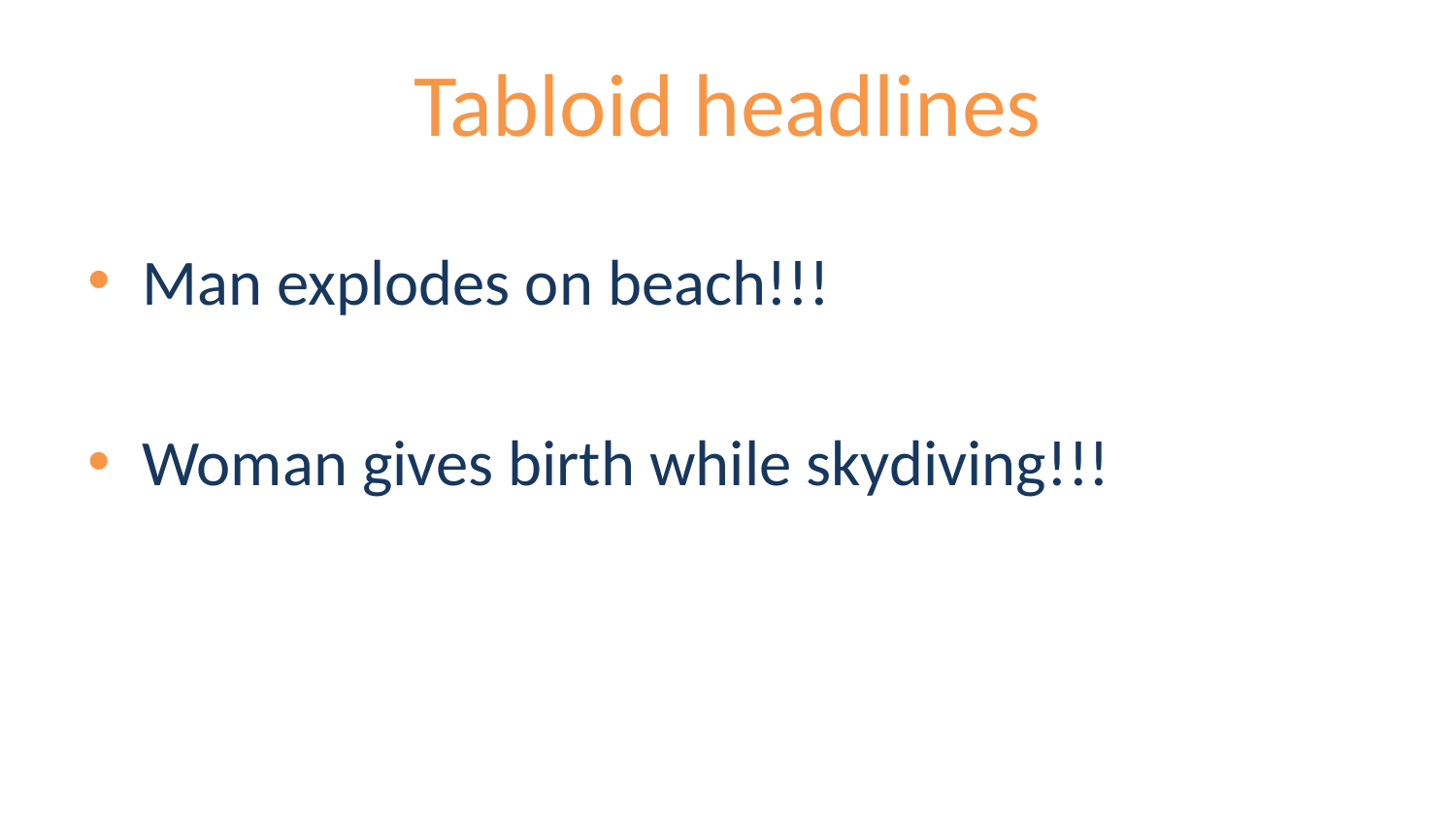

# Tabloid headlines
Man explodes on beach!!!

Woman gives birth while skydiving!!!